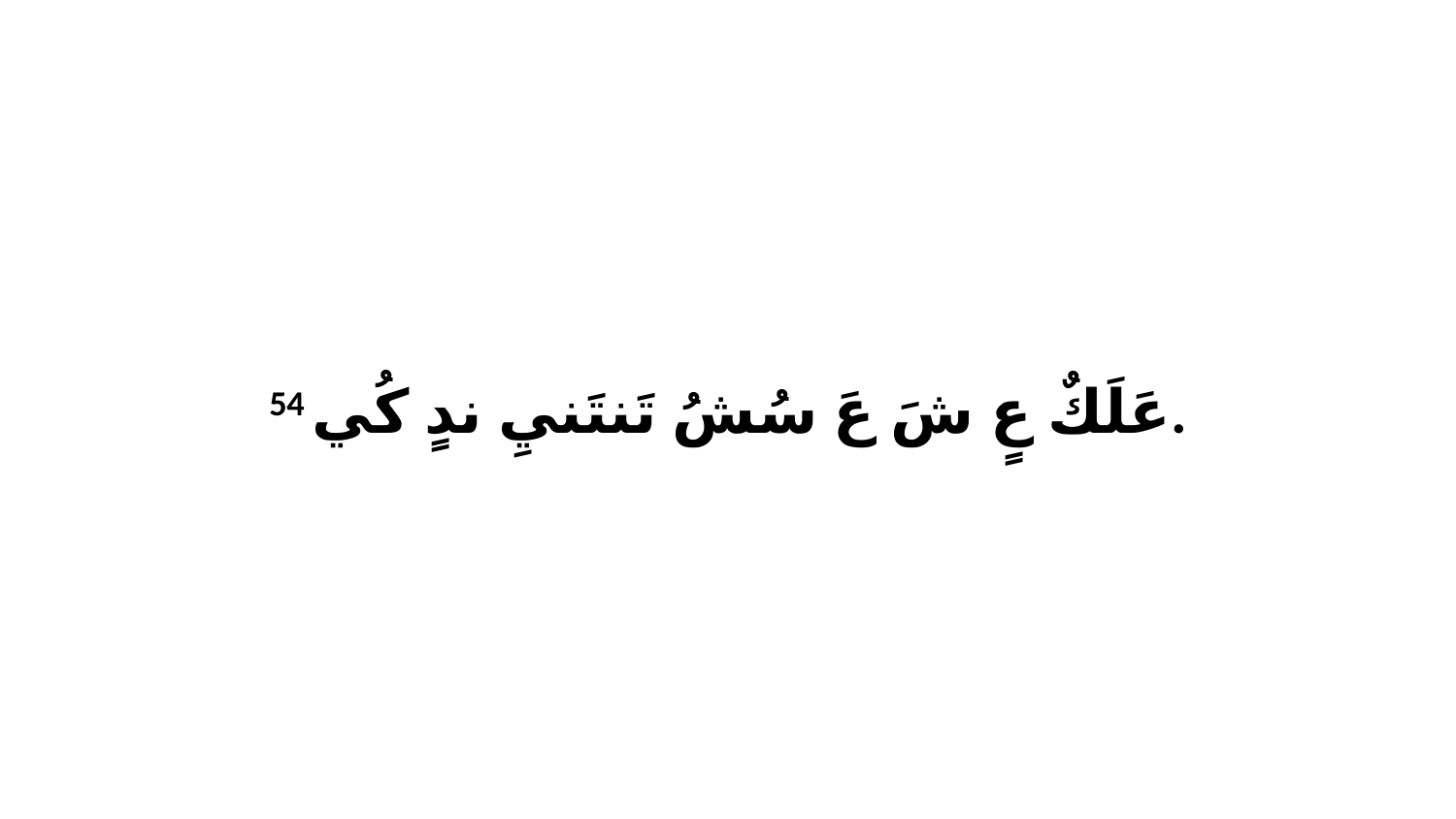

54 عَلَكٌ عٍ شَ عَ سُشُ تَنتَنيِ ندٍ كُي.